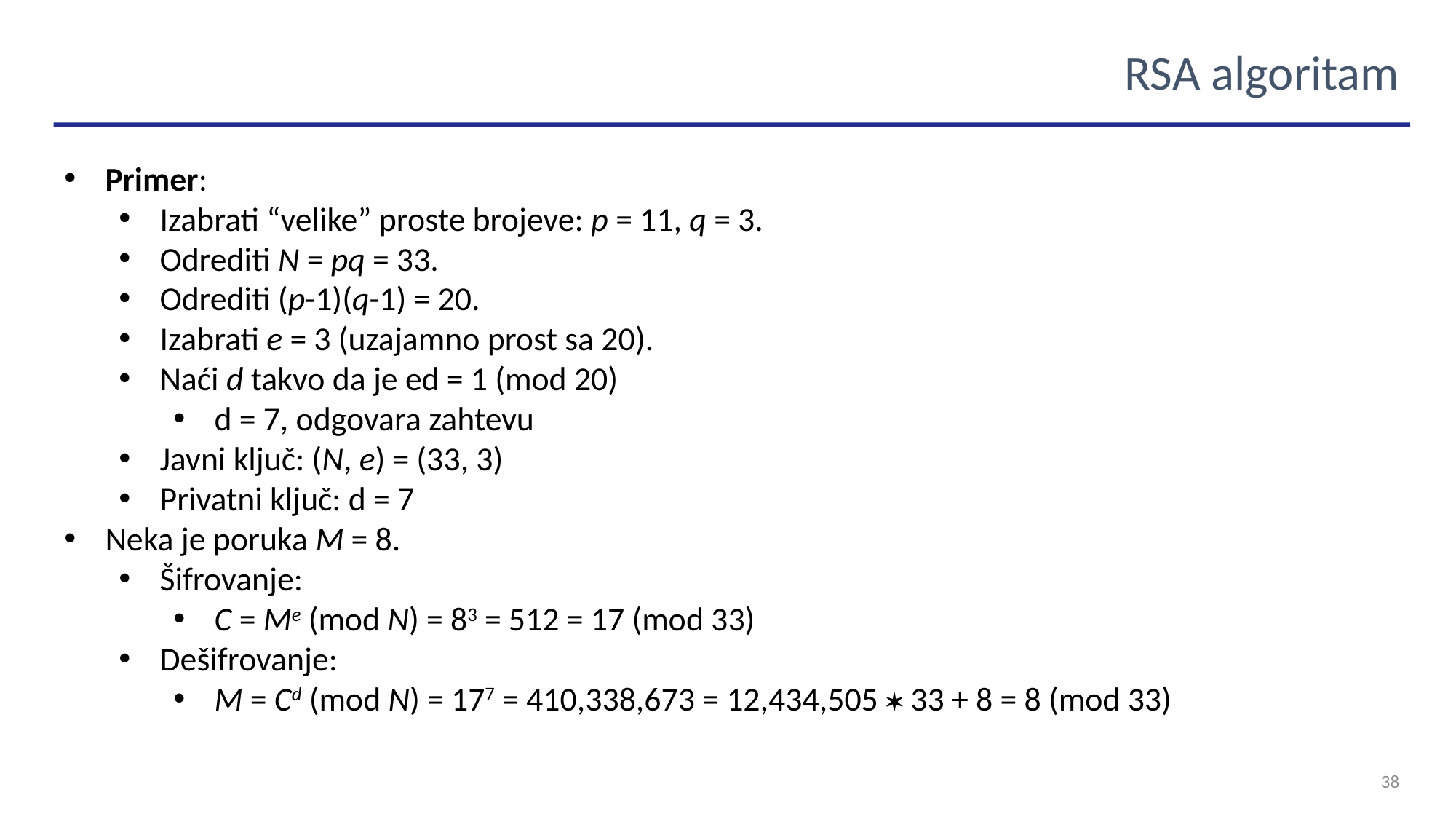

RSA algoritam

Primer:
Izabrati “velike” proste brojeve: p = 11, q = 3.
Odrediti N = pq = 33.
Odrediti (p-1)(q-1) = 20.
Izabrati e = 3 (uzajamno prost sa 20).
Naći d takvo da je ed = 1 (mod 20)
d = 7, odgovara zahtevu
Javni ključ: (N, e) = (33, 3)
Privatni ključ: d = 7
Neka je poruka M = 8.
Šifrovanje:
C = Me (mod N) = 83 = 512 = 17 (mod 33)
Dešifrovanje:
M = Cd (mod N) = 177 = 410,338,673 = 12,434,505 ∗ 33 + 8 = 8 (mod 33)

38